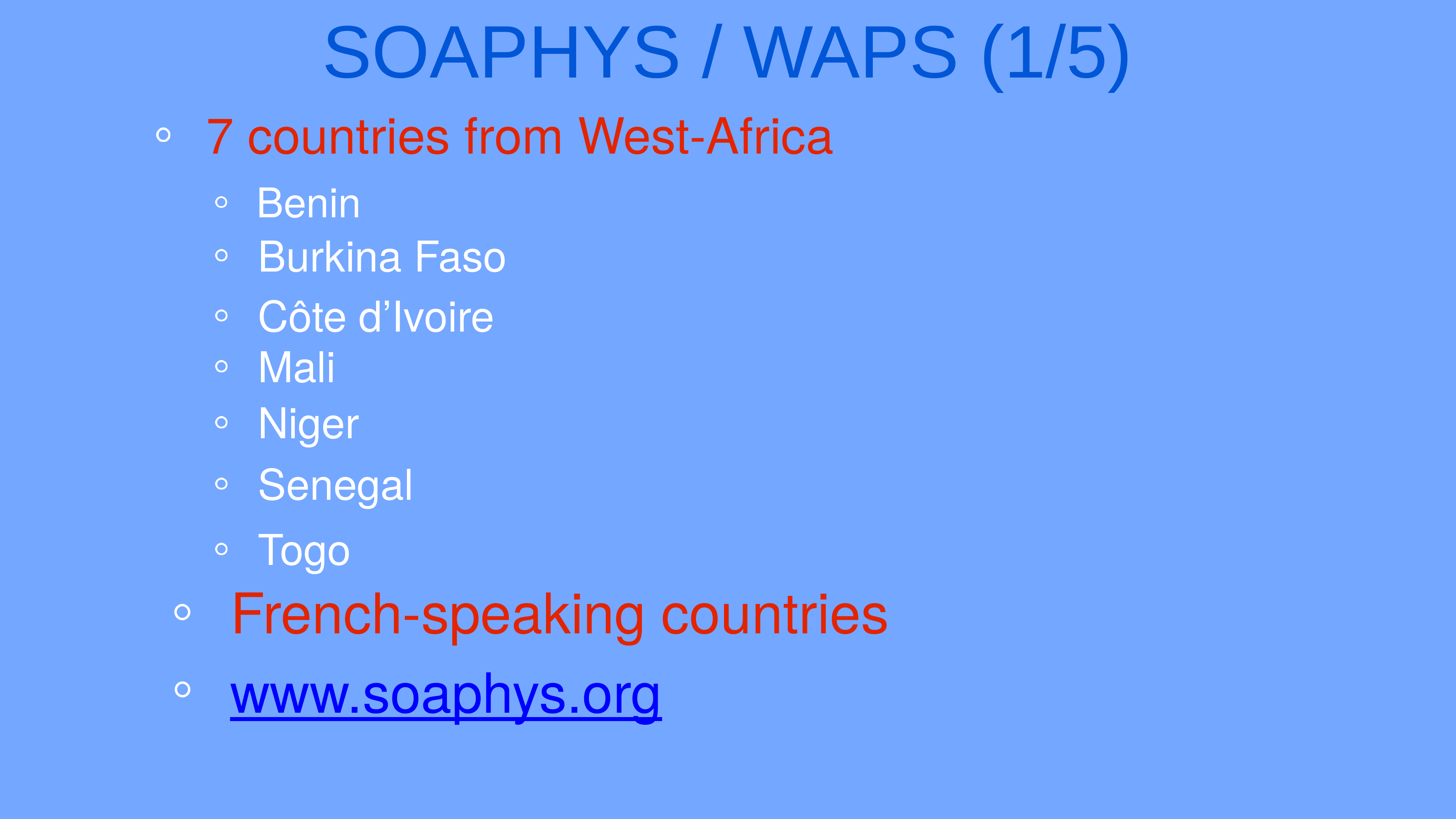

# SOAPHYS / WAPS (1/5)
7 countries from West-Africa
Benin
Burkina Faso
Côte d’Ivoire
Mali
Niger
Senegal
Togo
French-speaking countries
www.soaphys.org